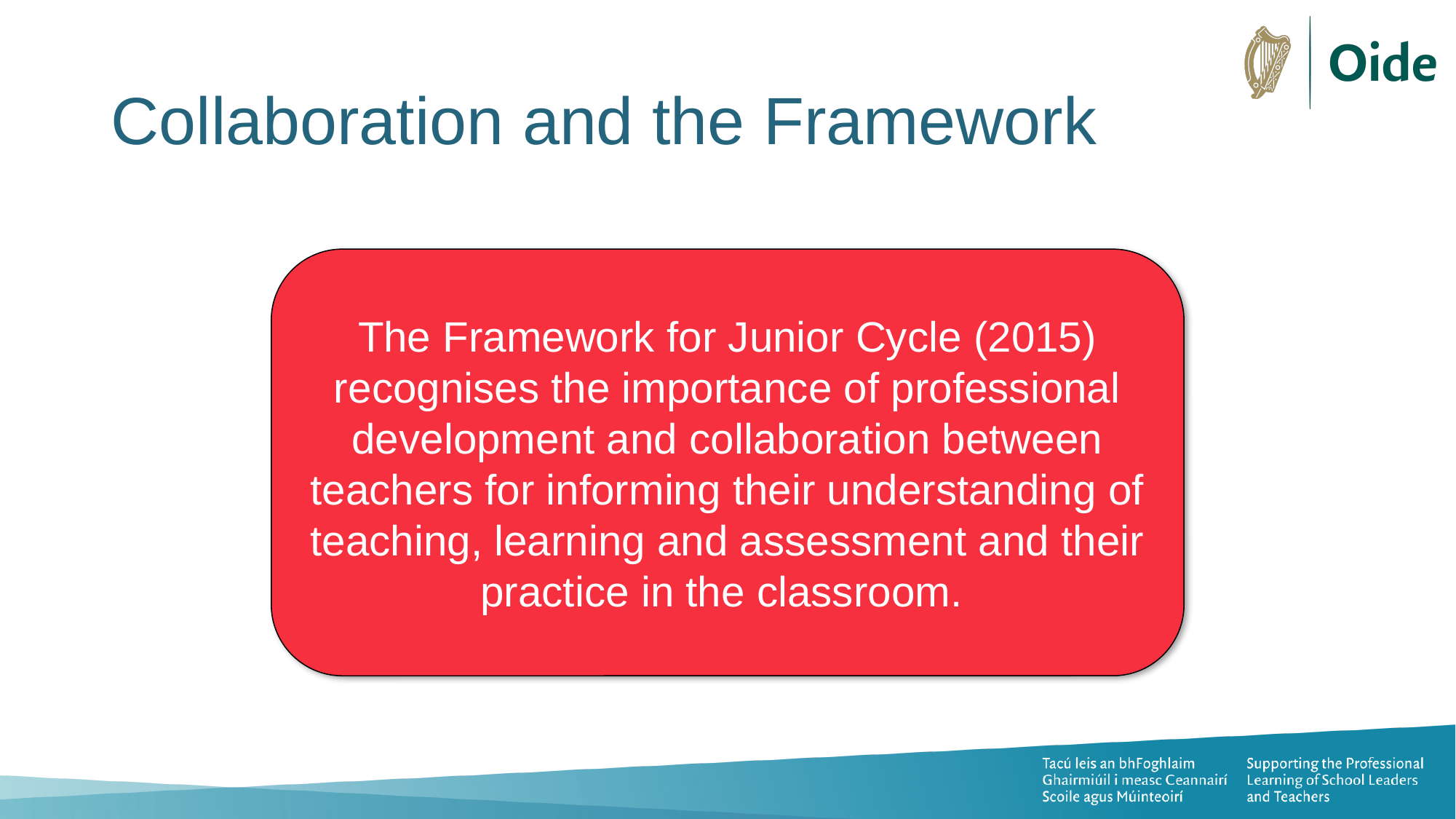

# Collaboration and the Framework
The Framework for Junior Cycle (2015) recognises the importance of professional development and collaboration between teachers for informing their understanding of teaching, learning and assessment and their practice in the classroom.